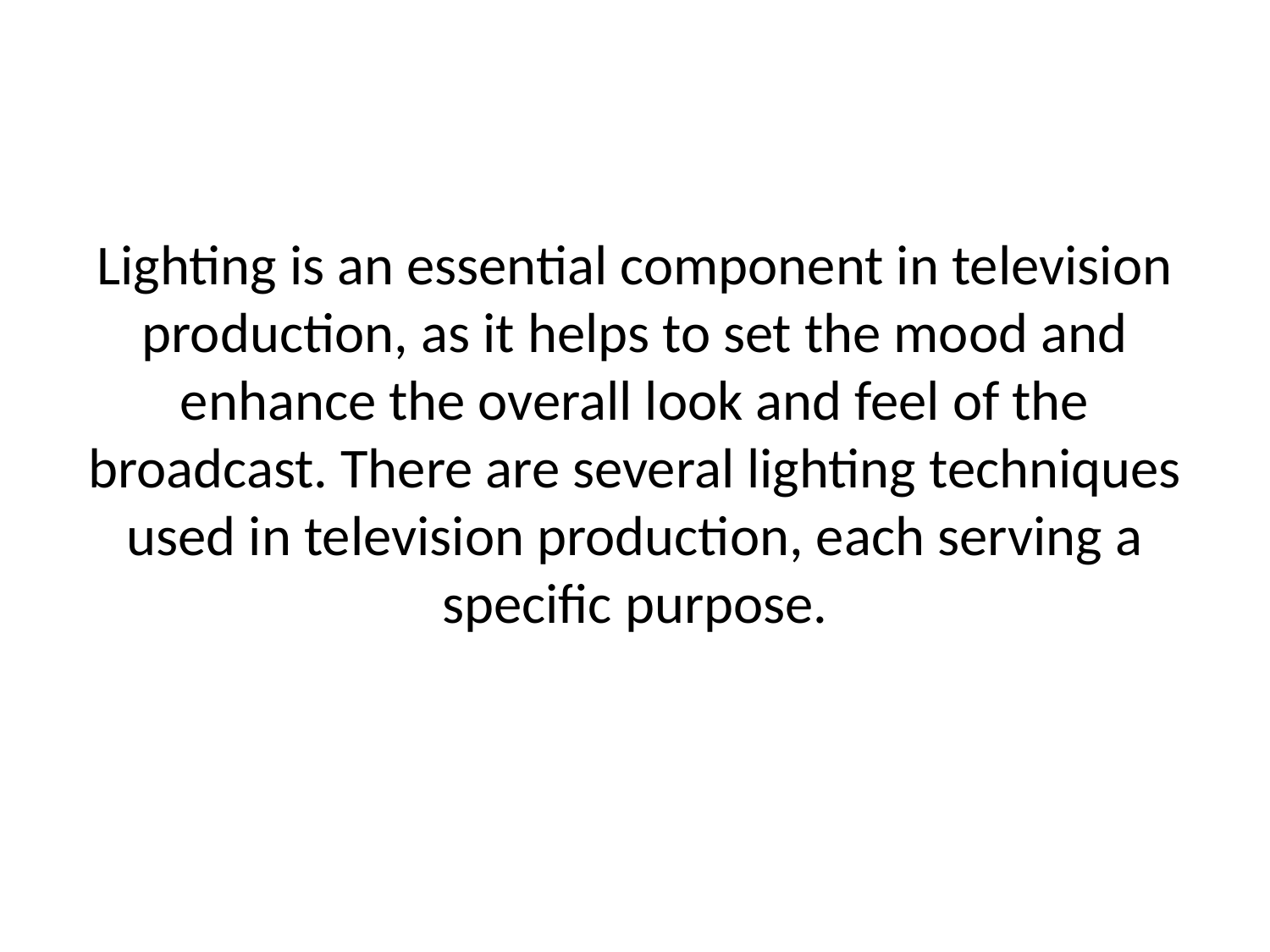

Lighting is an essential component in television production, as it helps to set the mood and enhance the overall look and feel of the broadcast. There are several lighting techniques used in television production, each serving a specific purpose.